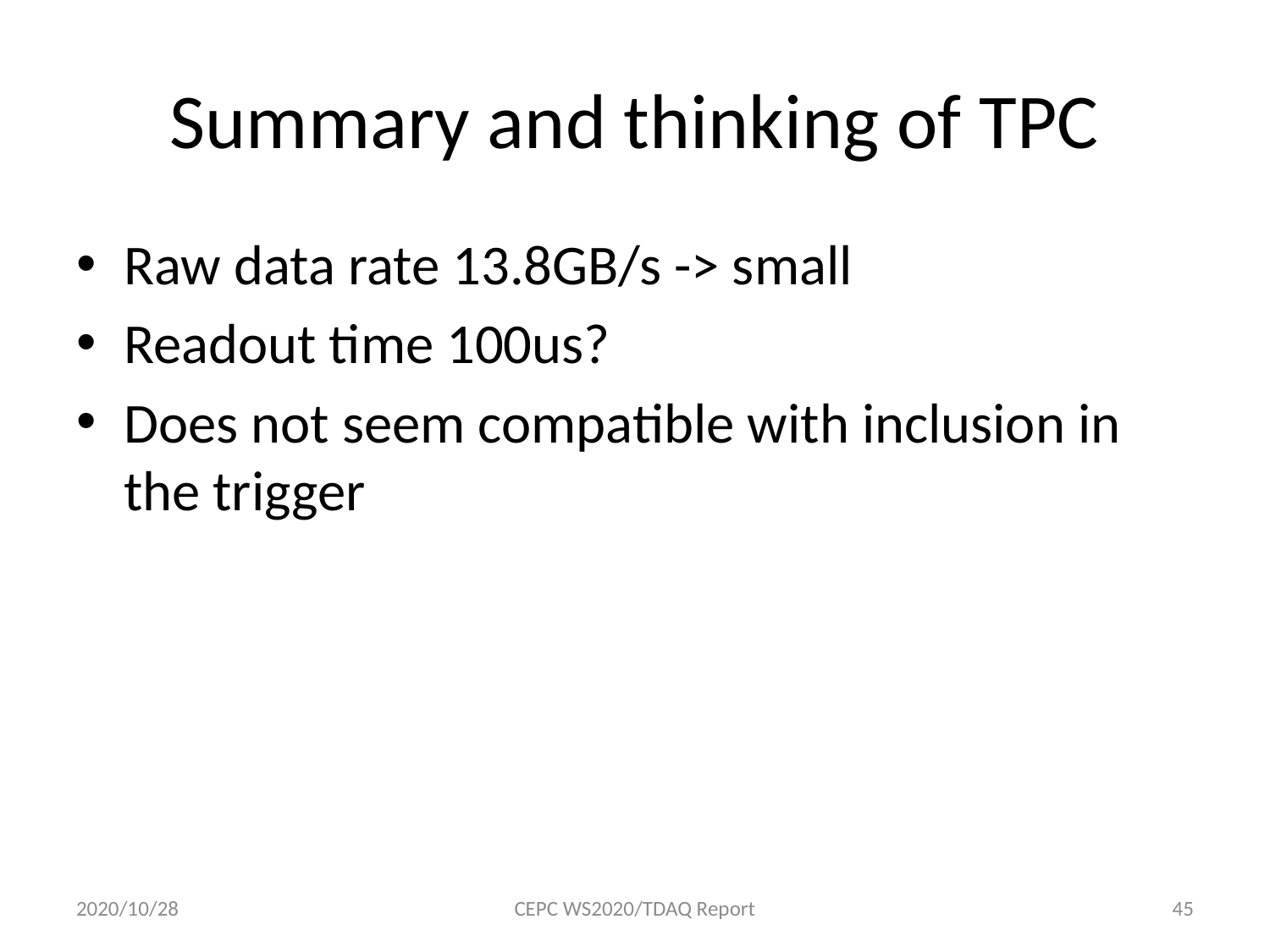

# Summary and thinking of TPC
Raw data rate 13.8GB/s -> small
Readout time 100us?
Does not seem compatible with inclusion in the trigger

2020/10/28
CEPC WS2020/TDAQ Report
45